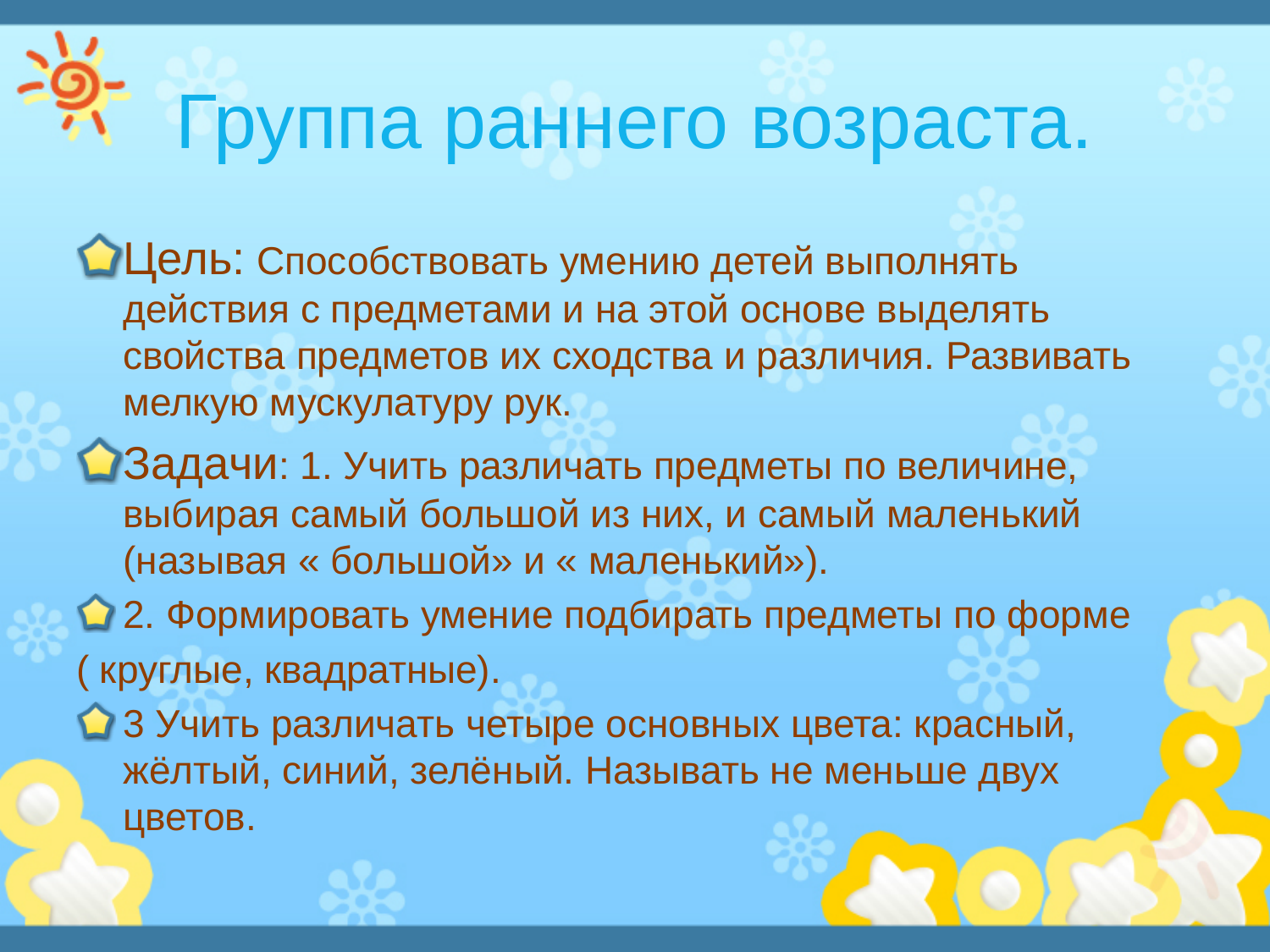

# Группа раннего возраста.
Цель: Способствовать умению детей выполнять действия с предметами и на этой основе выделять свойства предметов их сходства и различия. Развивать мелкую мускулатуру рук.
Задачи: 1. Учить различать предметы по величине, выбирая самый большой из них, и самый маленький (называя « большой» и « маленький»).
2. Формировать умение подбирать предметы по форме
( круглые, квадратные).
3 Учить различать четыре основных цвета: красный, жёлтый, синий, зелёный. Называть не меньше двух цветов.